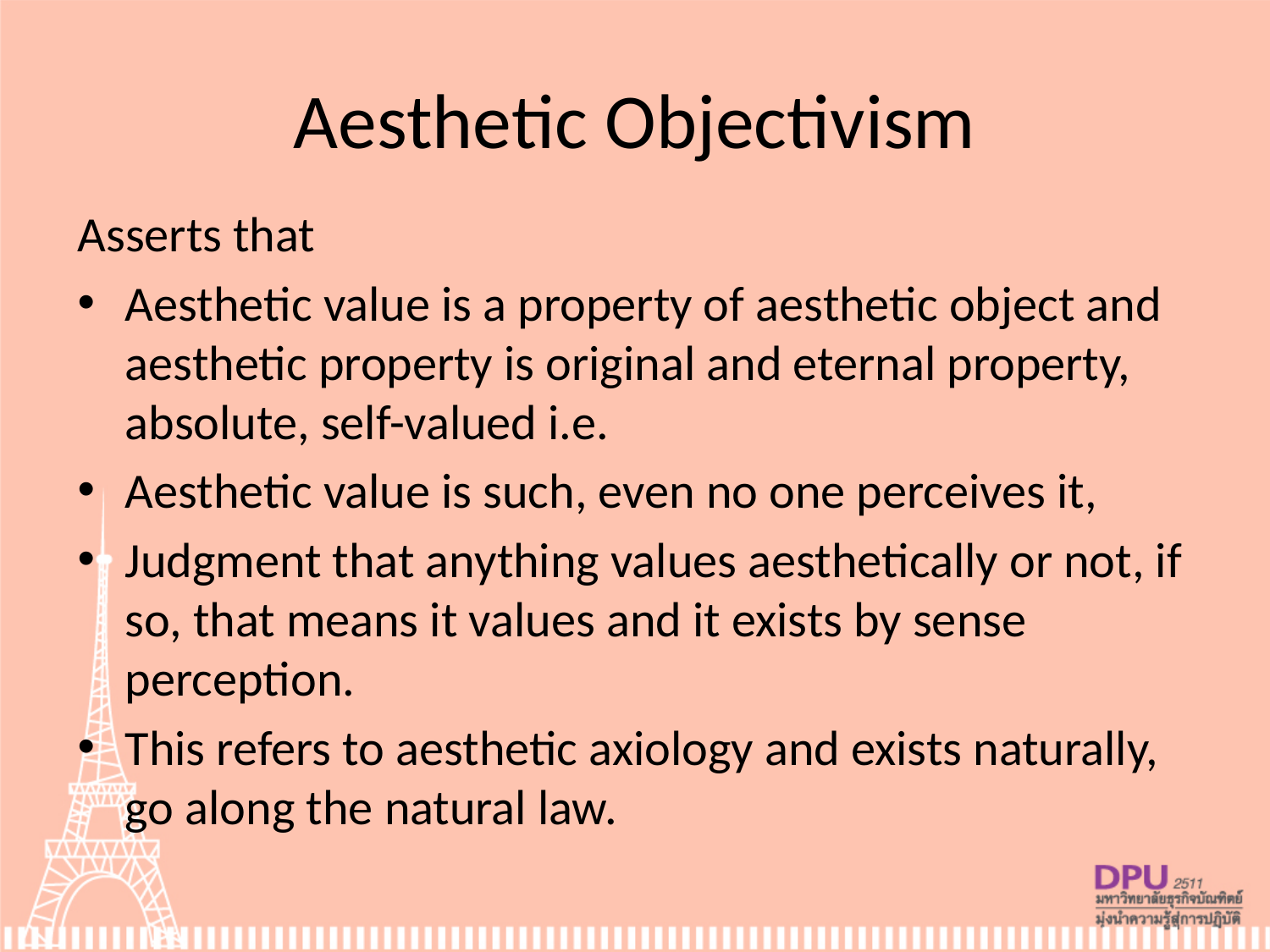

# Aesthetic Objectivism
Asserts that
Aesthetic value is a property of aesthetic object and aesthetic property is original and eternal property, absolute, self-valued i.e.
Aesthetic value is such, even no one perceives it,
Judgment that anything values aesthetically or not, if so, that means it values and it exists by sense perception.
This refers to aesthetic axiology and exists naturally, go along the natural law.